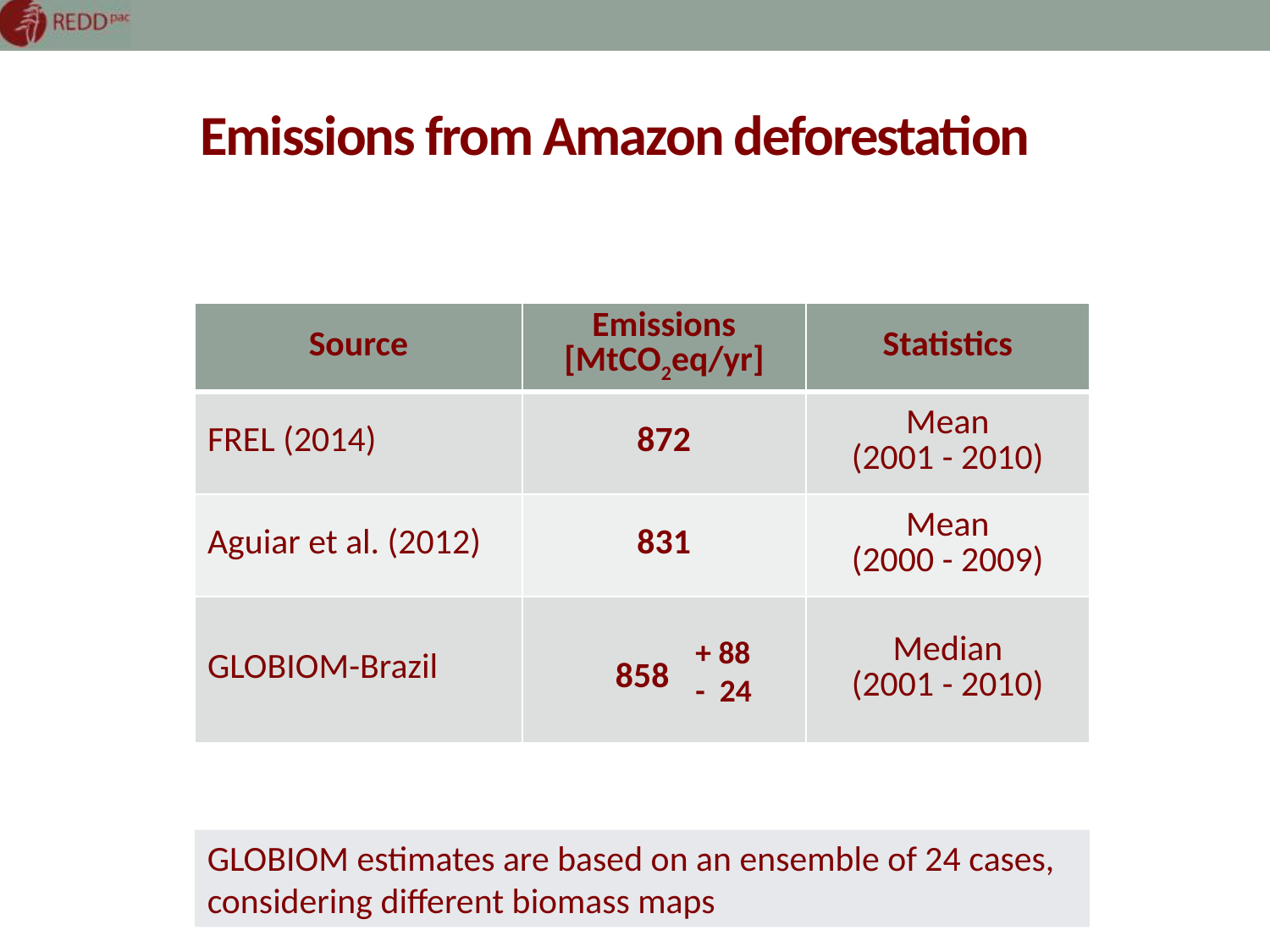

# Emissions from Amazon deforestation
| Source | Emissions [MtCO2eq/yr] | Statistics |
| --- | --- | --- |
| FREL (2014) | 872 | Mean (2001 - 2010) |
| Aguiar et al. (2012) | 831 | Mean (2000 - 2009) |
| GLOBIOM-Brazil | 858 | Median (2001 - 2010) |
+ 88
-  24
GLOBIOM estimates are based on an ensemble of 24 cases, considering different biomass maps